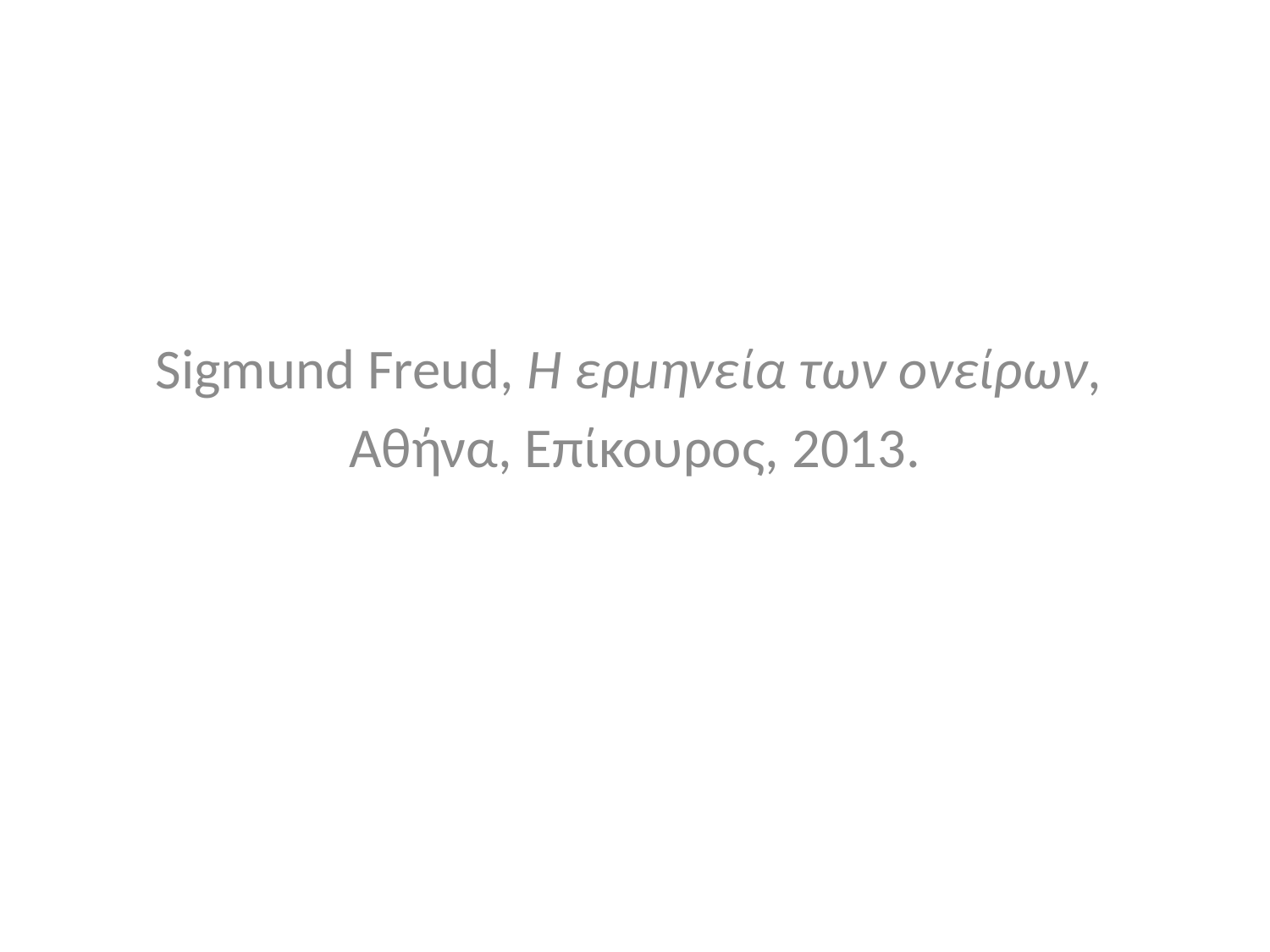

#
Sigmund Freud, Η ερμηνεία των ονείρων,
Αθήνα, Επίκουρος, 2013.